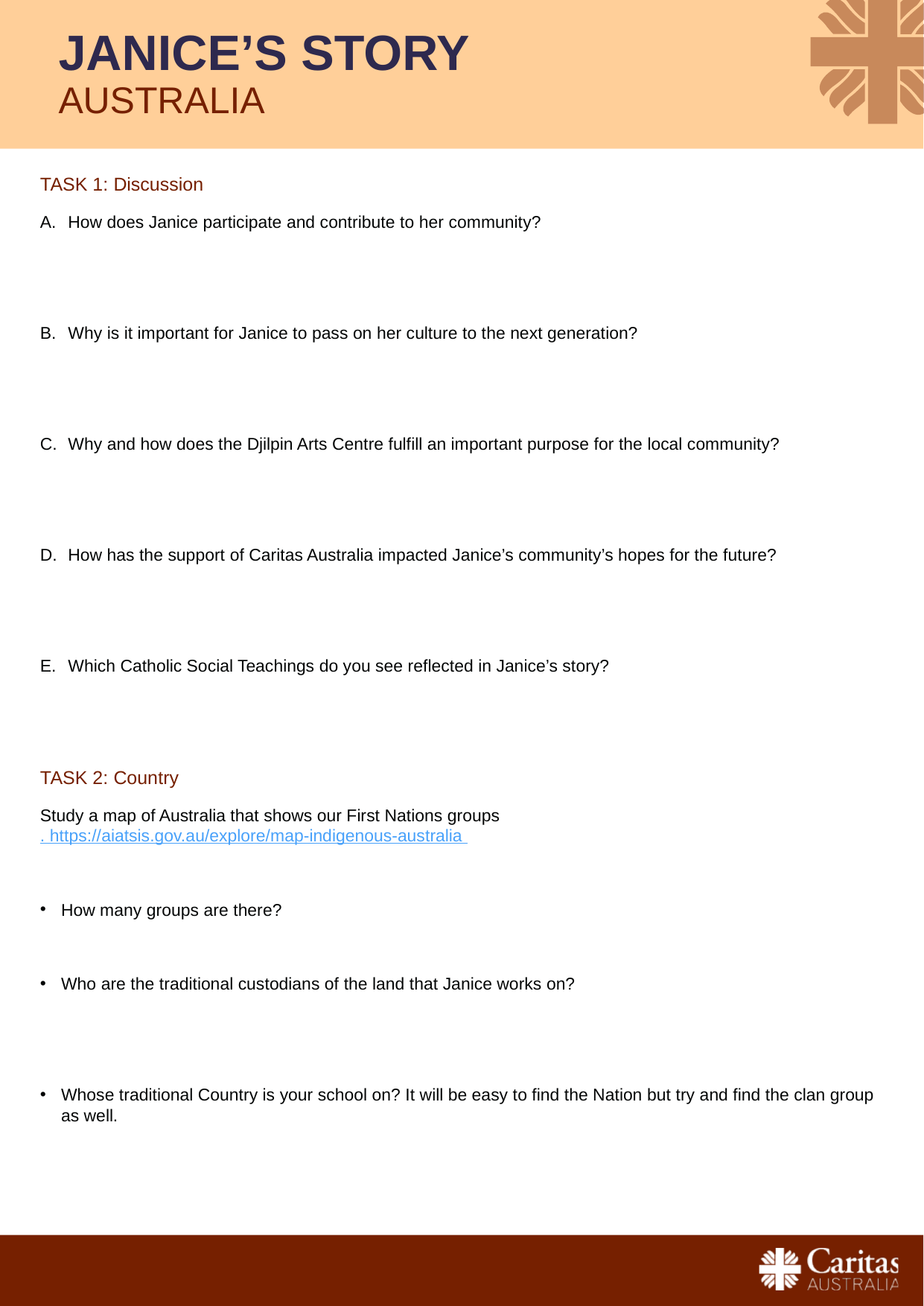

# janice’S STORY AUSTRALIA
TASK 1: Discussion
How does Janice participate and contribute to her community?

Why is it important for Janice to pass on her culture to the next generation?

Why and how does the Djilpin Arts Centre fulfill an important purpose for the local community?

How has the support of Caritas Australia impacted Janice’s community’s hopes for the future?

Which Catholic Social Teachings do you see reflected in Janice’s story?

TASK 2: Country
Study a map of Australia that shows our First Nations groups. https://aiatsis.gov.au/explore/map-indigenous-australia

How many groups are there?

Who are the traditional custodians of the land that Janice works on?

Whose traditional Country is your school on? It will be easy to find the Nation but try and find the clan group as well.